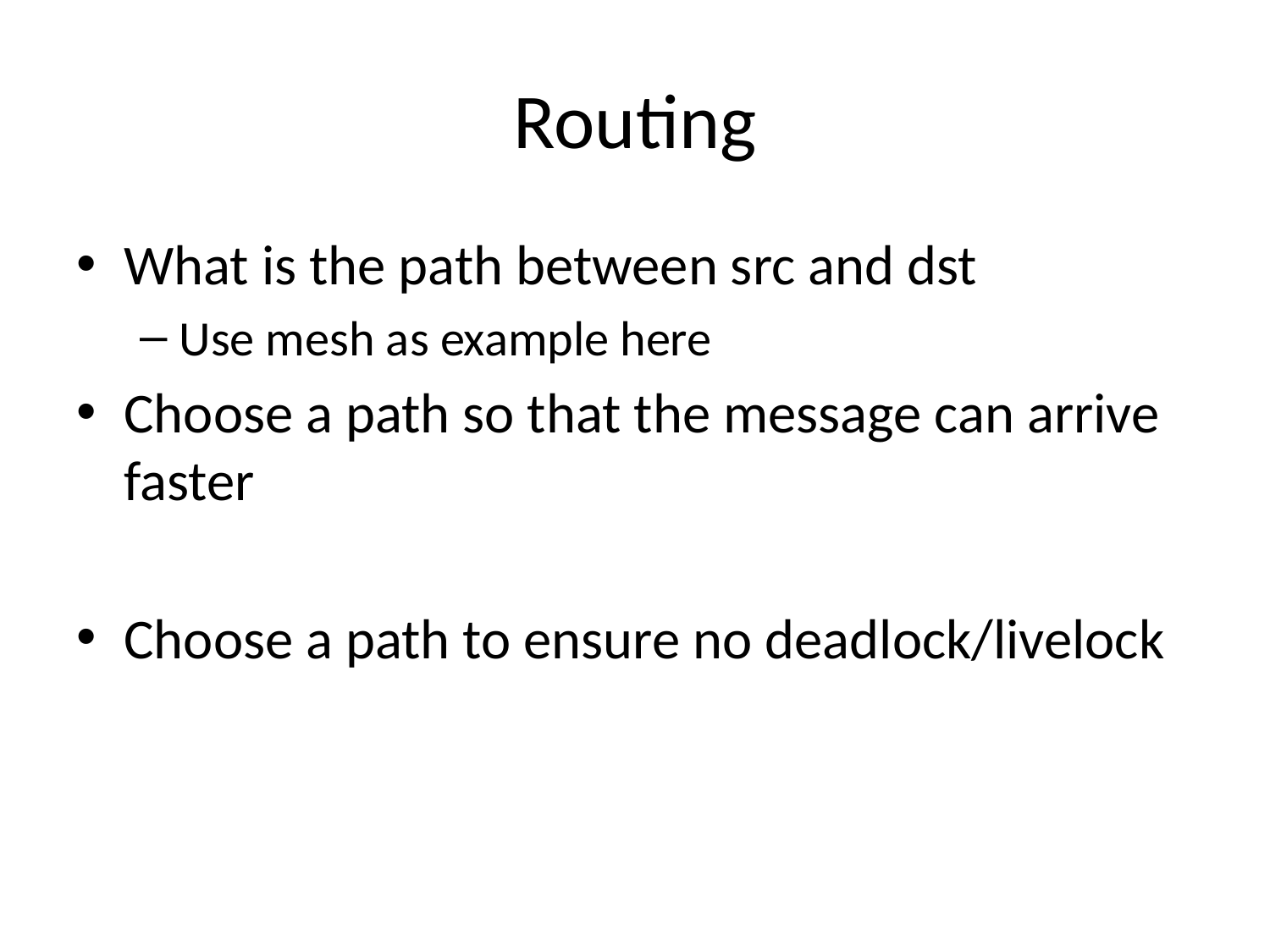

# Routing
What is the path between src and dst
Use mesh as example here
Choose a path so that the message can arrive faster

Choose a path to ensure no deadlock/livelock